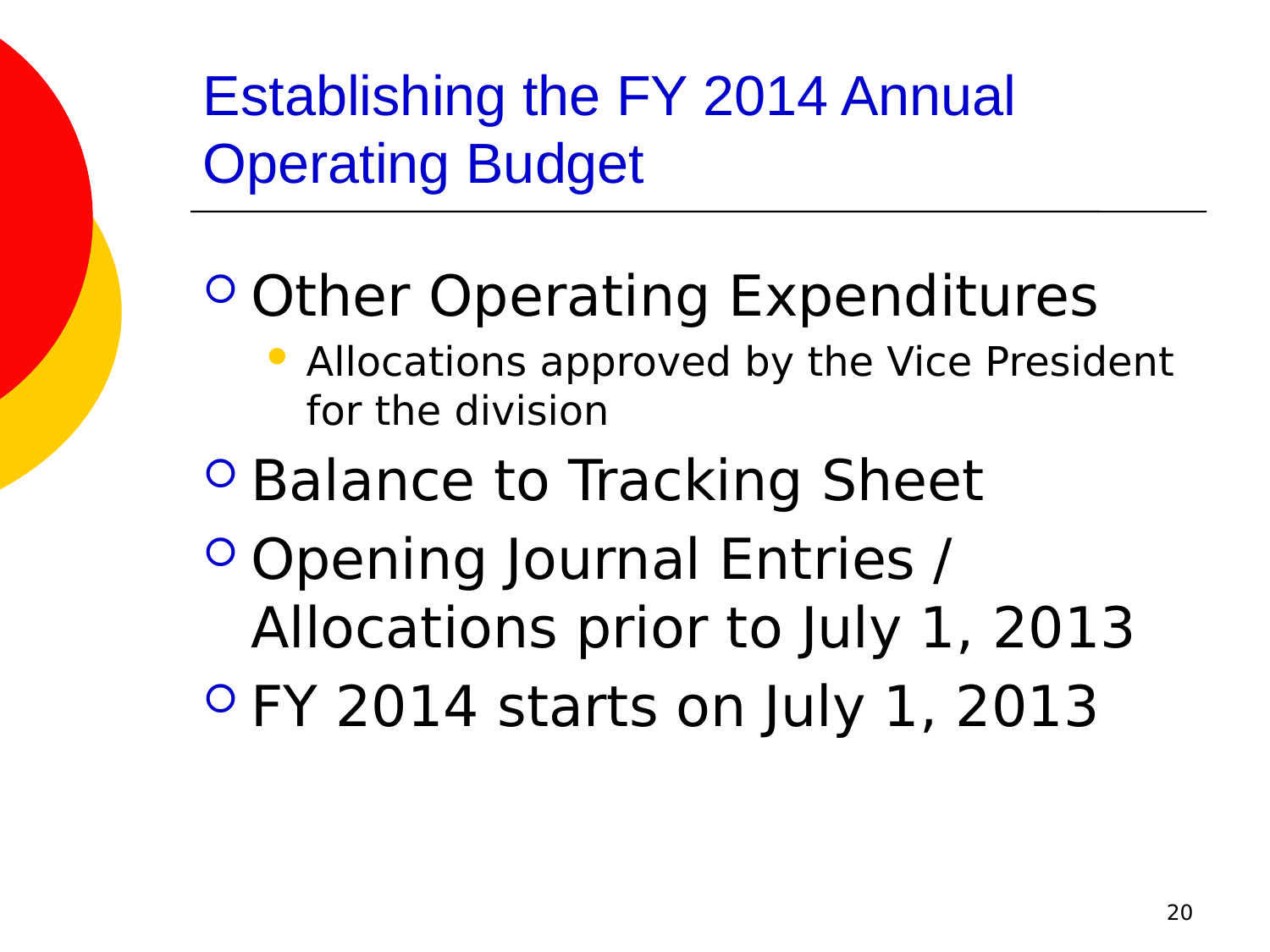

Establishing the FY 2014 Annual Operating Budget
Other Operating Expenditures
Allocations approved by the Vice President for the division
Balance to Tracking Sheet
Opening Journal Entries / Allocations prior to July 1, 2013
FY 2014 starts on July 1, 2013

20